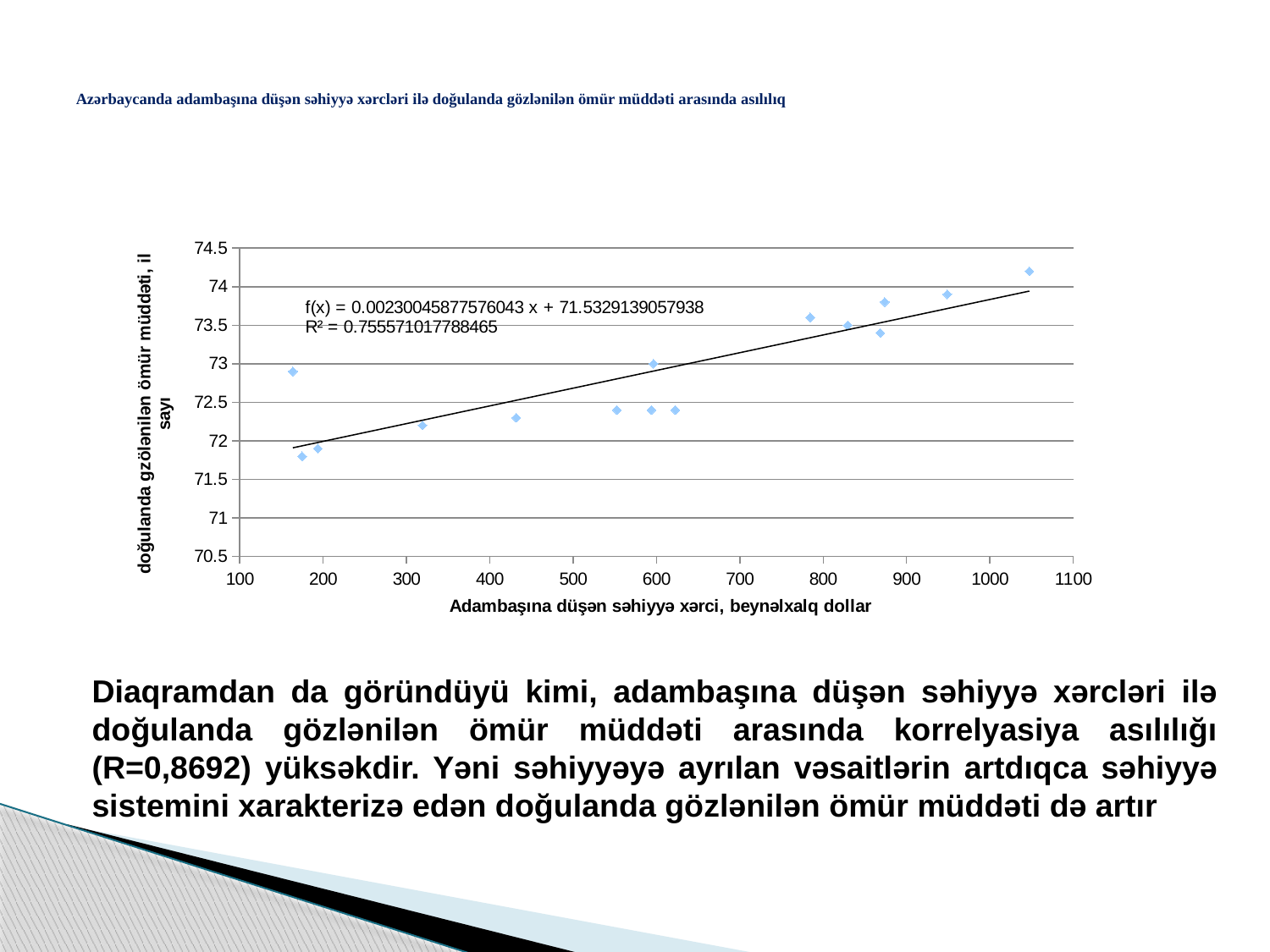

# Azərbaycanda adambaşına düşən səhiyyə xərcləri ilə doğulanda gözlənilən ömür müddəti arasında asılılıq

### Chart

| Category |  |
|---|---|
Diaqramdan da göründüyü kimi, adambaşına düşən səhiyyə xərcləri ilə doğulanda gözlənilən ömür müddəti arasında korrelyasiya asılılığı (R=0,8692) yüksəkdir. Yəni səhiyyəyə ayrılan vəsaitlərin artdıqca səhiyyə sistemini xarakterizə edən doğulanda gözlənilən ömür müddəti də artır